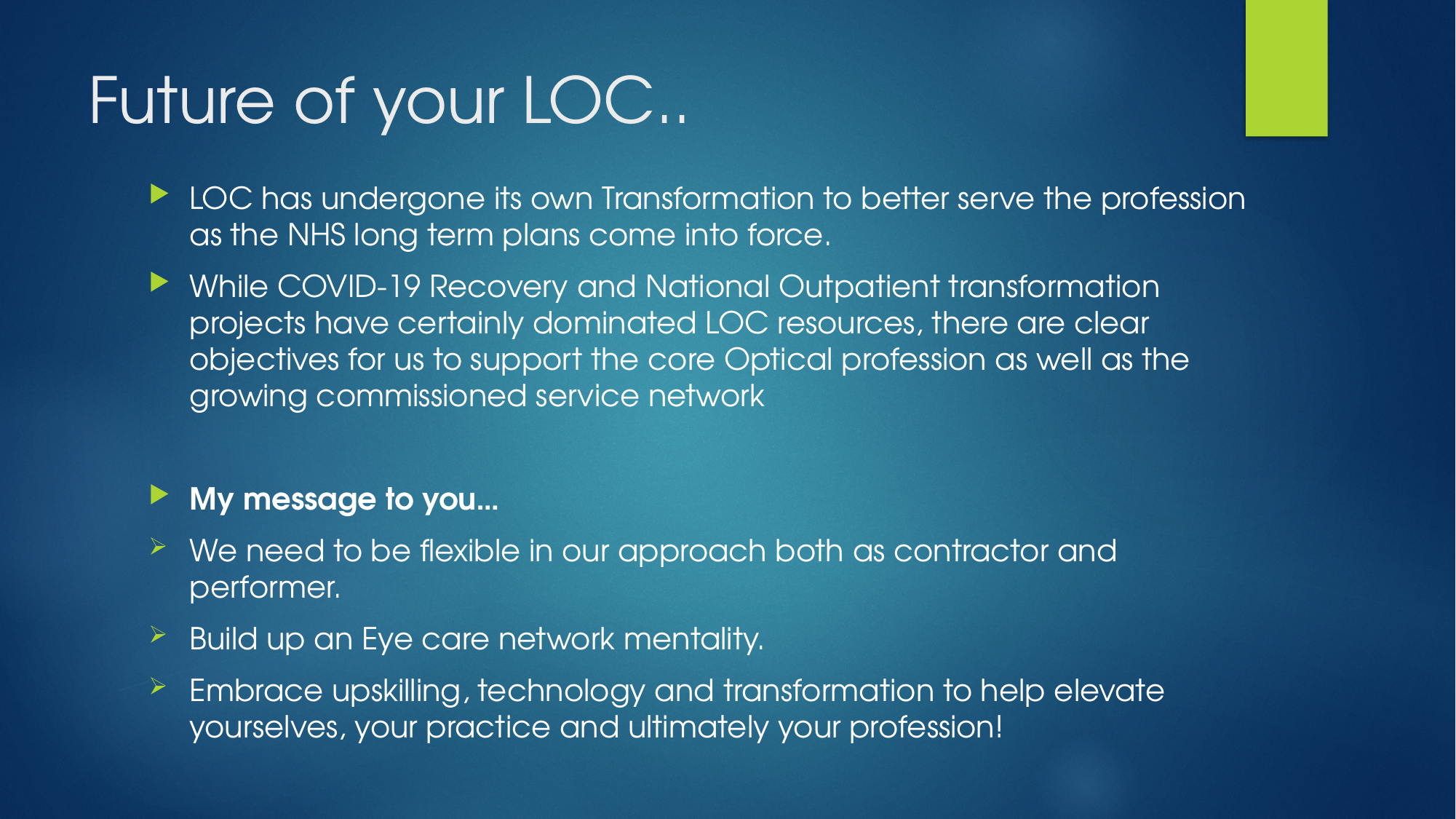

# Future of your LOC..
LOC has undergone its own Transformation to better serve the profession as the NHS long term plans come into force.
While COVID-19 Recovery and National Outpatient transformation projects have certainly dominated LOC resources, there are clear objectives for us to support the core Optical profession as well as the growing commissioned service network

My message to you…
We need to be flexible in our approach both as contractor and performer.
Build up an Eye care network mentality.
Embrace upskilling, technology and transformation to help elevate yourselves, your practice and ultimately your profession!